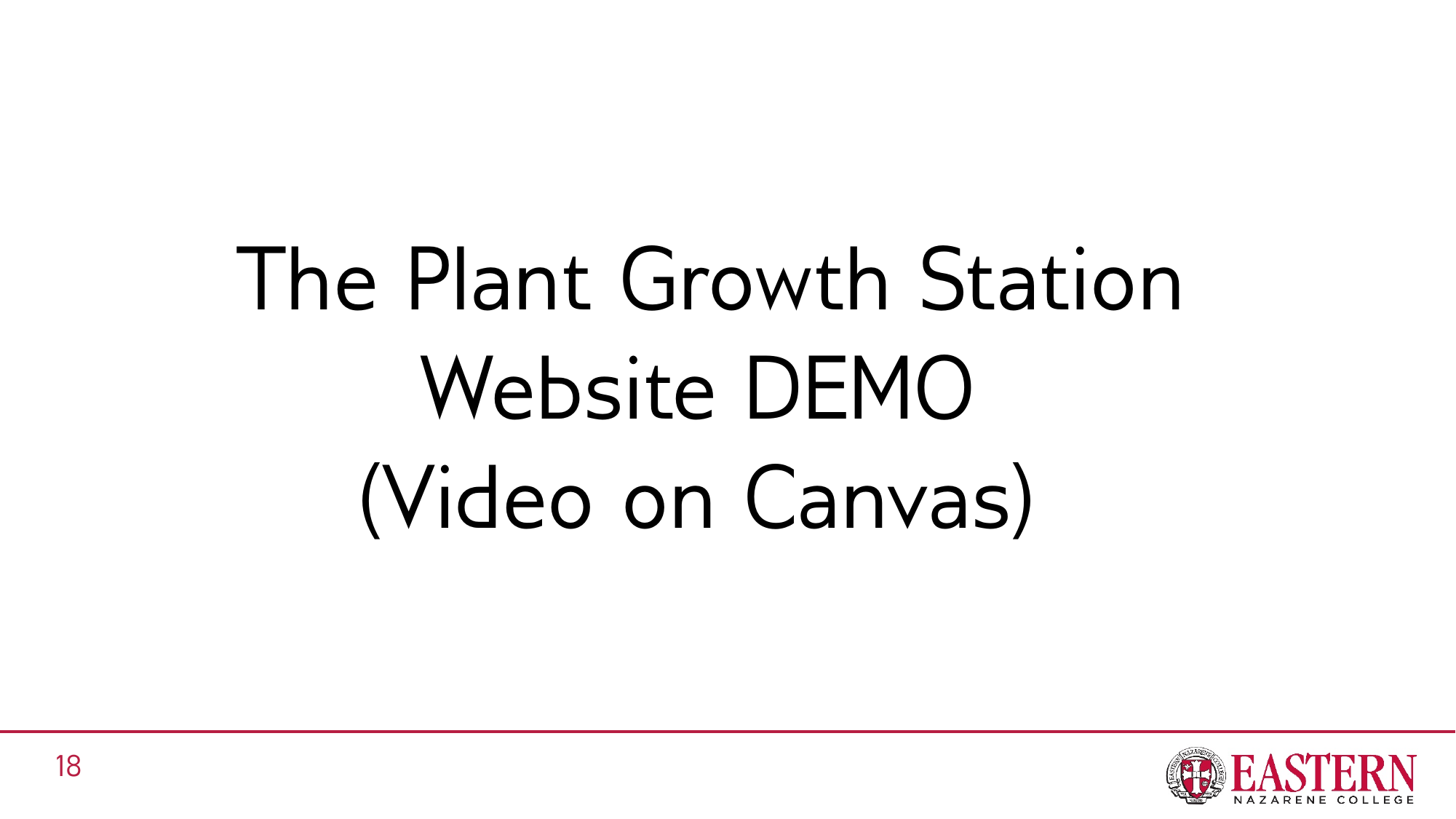

The Plant Growth Station Website DEMO
(Video on Canvas)
18